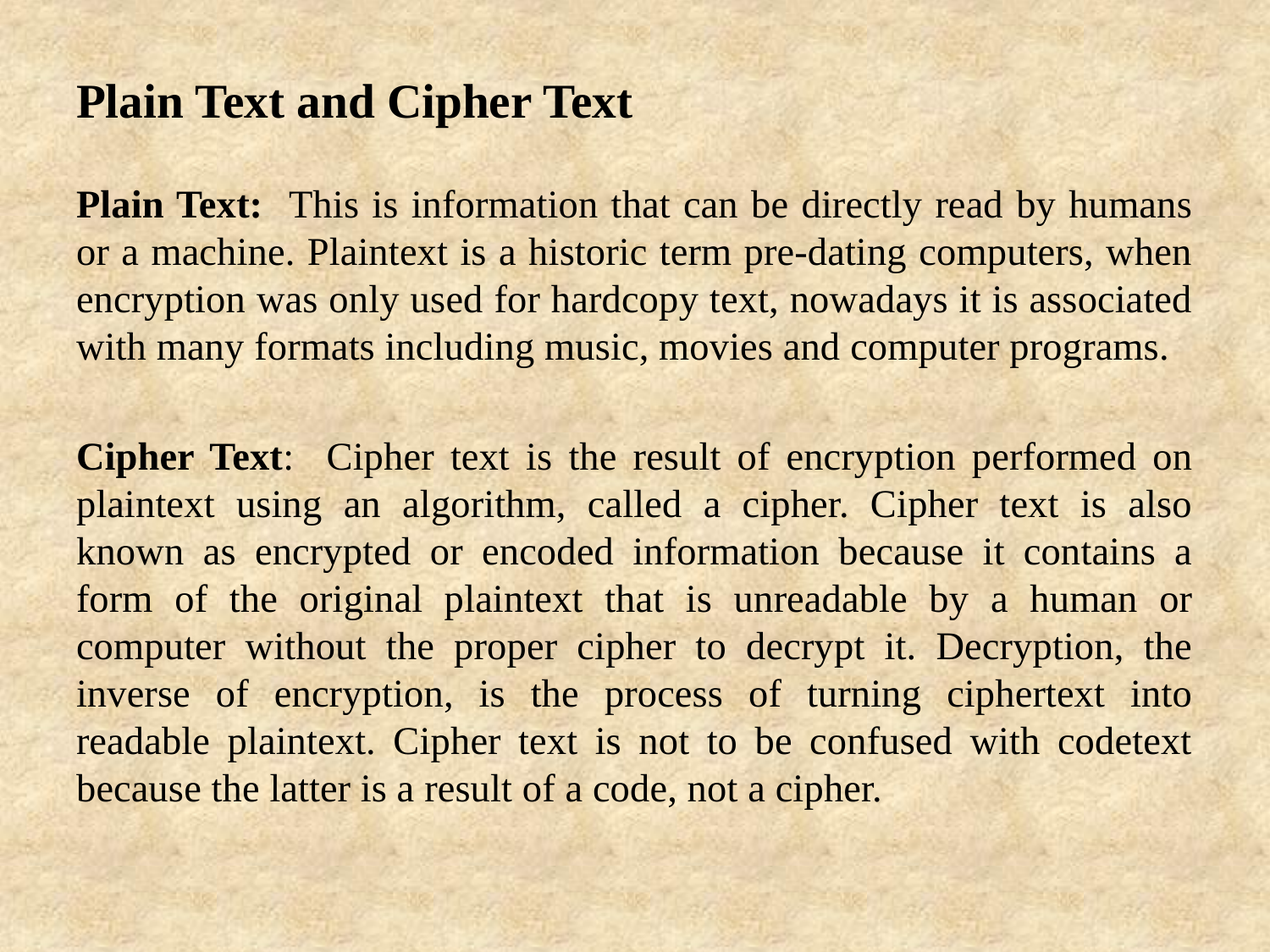

Plain Text and Cipher Text

Plain Text:  This is information that can be directly read by humans or a machine. Plaintext is a historic term pre-dating computers, when encryption was only used for hardcopy text, nowadays it is associated with many formats including music, movies and computer programs.

Cipher Text:  Cipher text is the result of encryption performed on plaintext using an algorithm, called a cipher. Cipher text is also known as encrypted or encoded information because it contains a form of the original plaintext that is unreadable by a human or computer without the proper cipher to decrypt it. Decryption, the inverse of encryption, is the process of turning ciphertext into readable plaintext. Cipher text is not to be confused with codetext because the latter is a result of a code, not a cipher.